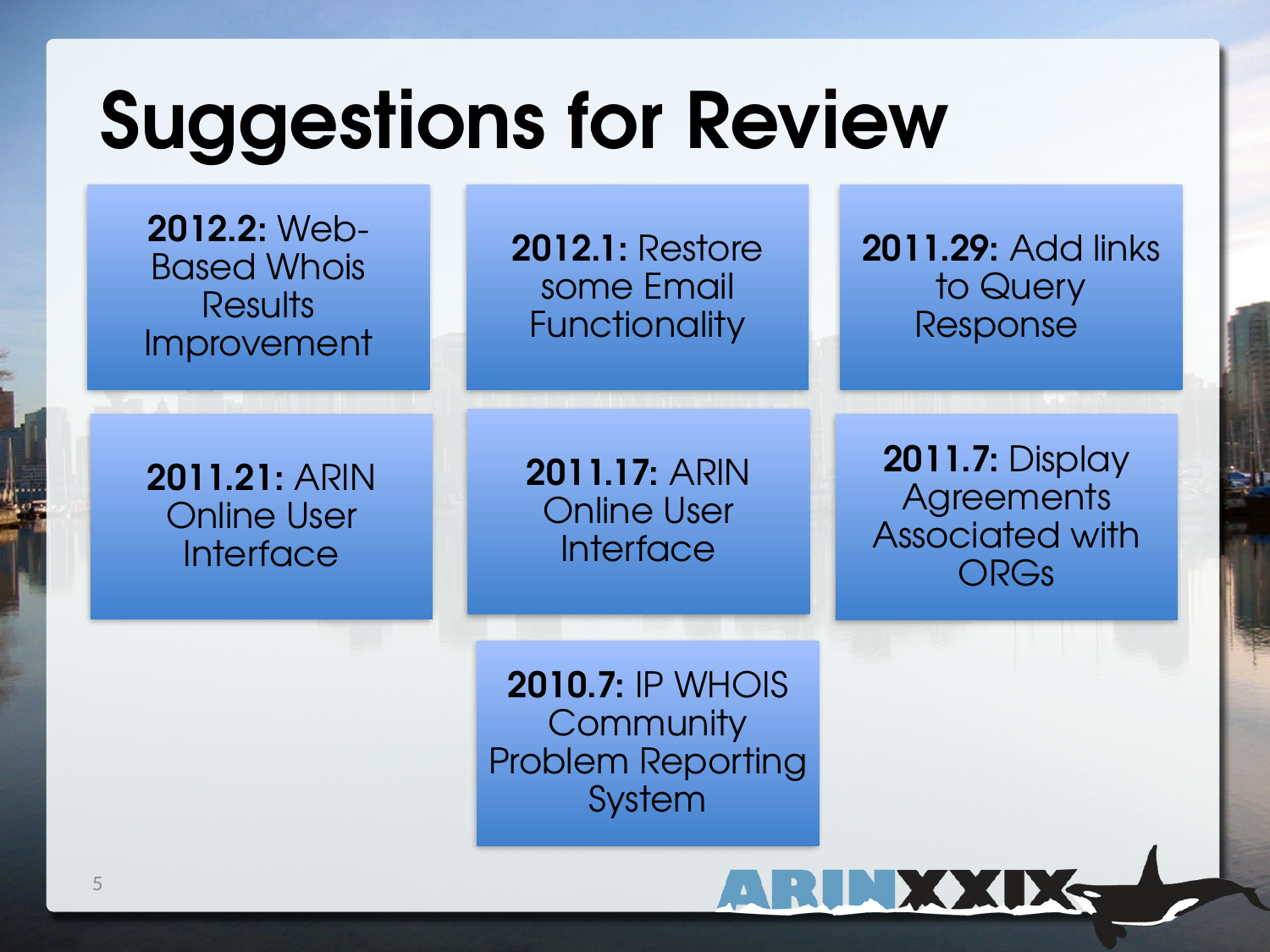

# Suggestions for Review
2012.2: Web-Based Whois Results Improvement
2012.1: Restore some Email Functionality
2011.29: Add links to Query Response
2011.21: ARIN Online User Interface
2011.17: ARIN Online User Interface
2011.7: Display Agreements Associated with ORGs
2010.7: IP WHOIS Community Problem Reporting System
5